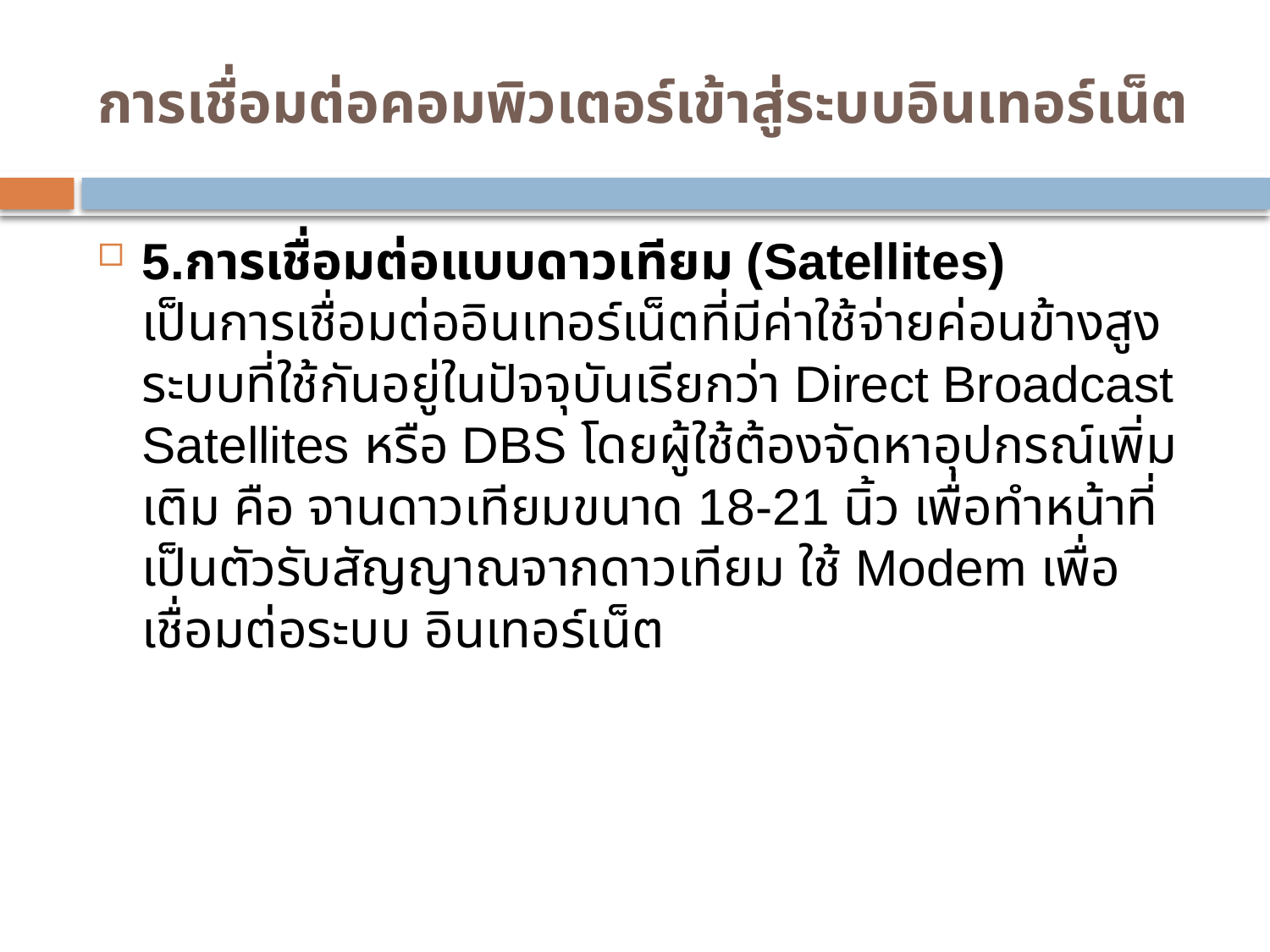

# การเชื่อมต่อคอมพิวเตอร์เข้าสู่ระบบอินเทอร์เน็ต
5.การเชื่อมต่อแบบดาวเทียม (Satellites)
เป็นการเชื่อมต่ออินเทอร์เน็ตที่มีค่าใช้จ่ายค่อนข้างสูง ระบบที่ใช้กันอยู่ในปัจจุบันเรียกว่า Direct Broadcast Satellites หรือ DBS โดยผู้ใช้ต้องจัดหาอุปกรณ์เพิ่มเติม คือ จานดาวเทียมขนาด 18-21 นิ้ว เพื่อทำหน้าที่เป็นตัวรับสัญญาณจากดาวเทียม ใช้ Modem เพื่อเชื่อมต่อระบบ อินเทอร์เน็ต